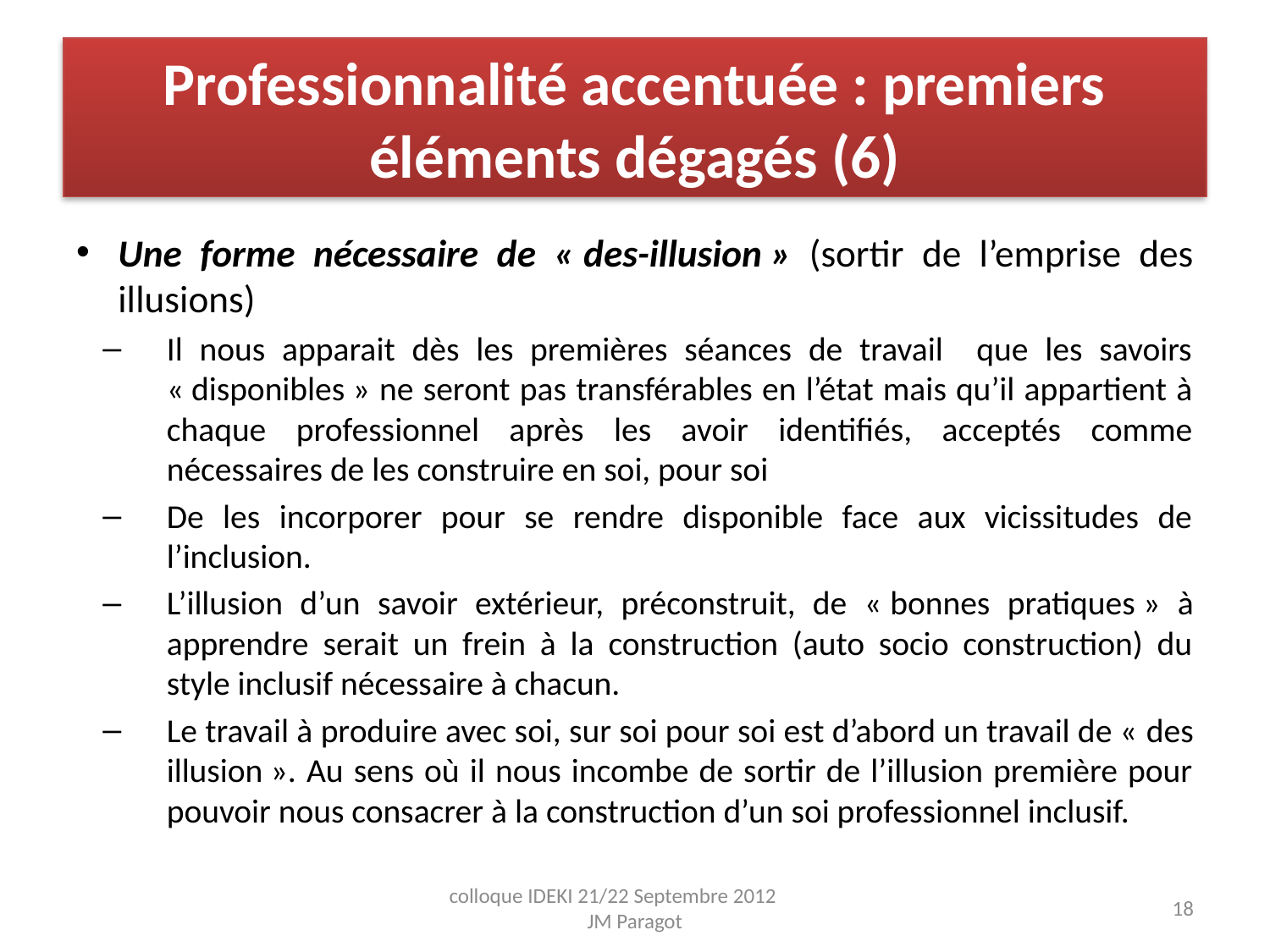

# Professionnalité accentuée : premiers éléments dégagés (6)
Une forme nécessaire de « des-illusion » (sortir de l’emprise des illusions)
Il nous apparait dès les premières séances de travail  que les savoirs « disponibles » ne seront pas transférables en l’état mais qu’il appartient à chaque professionnel après les avoir identifiés, acceptés comme nécessaires de les construire en soi, pour soi
De les incorporer pour se rendre disponible face aux vicissitudes de l’inclusion.
L’illusion d’un savoir extérieur, préconstruit, de « bonnes pratiques » à apprendre serait un frein à la construction (auto socio construction) du style inclusif nécessaire à chacun.
Le travail à produire avec soi, sur soi pour soi est d’abord un travail de « des illusion ». Au sens où il nous incombe de sortir de l’illusion première pour pouvoir nous consacrer à la construction d’un soi professionnel inclusif.

colloque IDEKI 21/22 Septembre 2012          JM Paragot
18